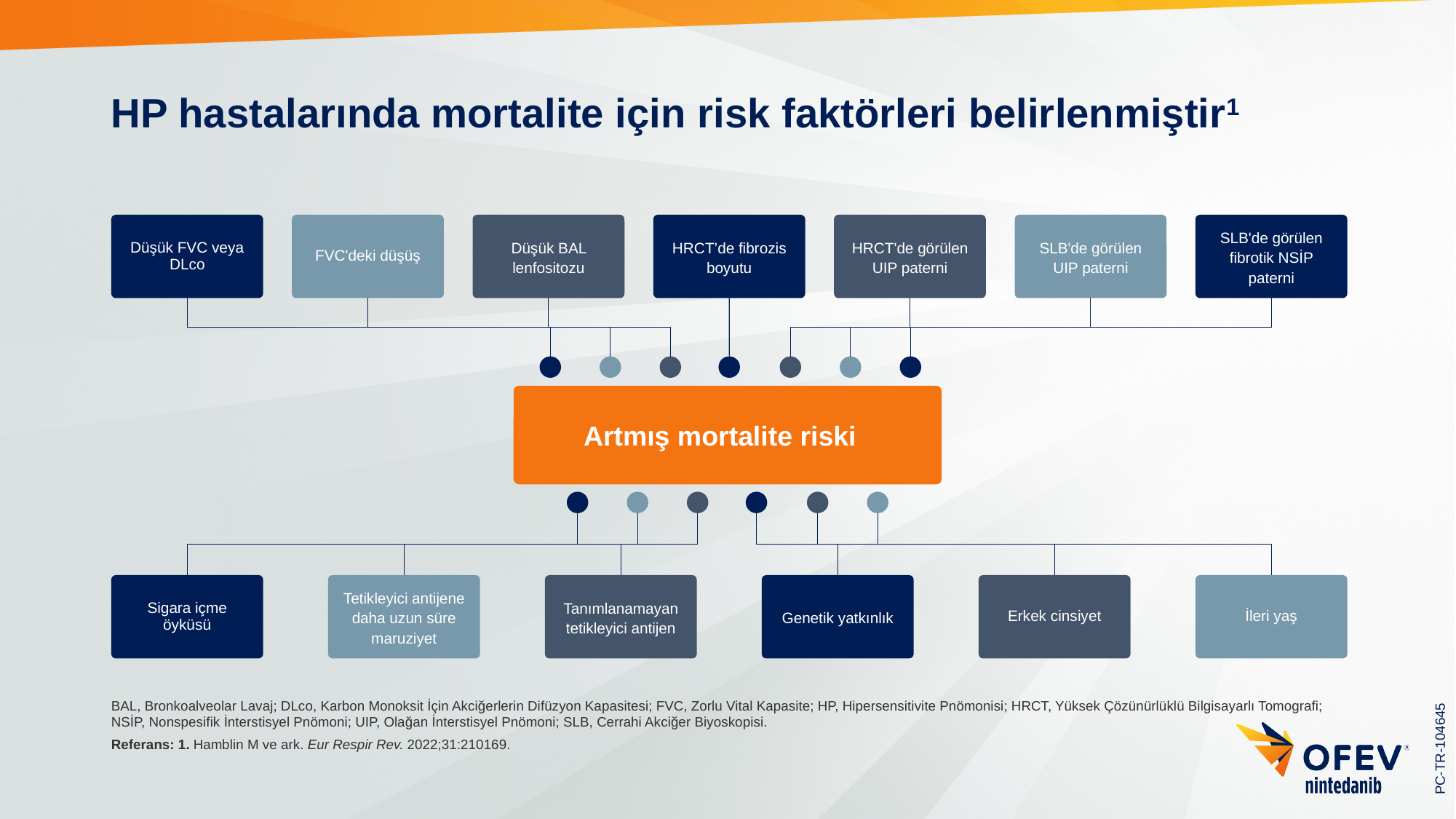

# HP hastalarında mortalite için risk faktörleri belirlenmiştir1
Düşük FVC veya DLco
FVC'deki düşüş
Düşük BAL lenfositozu
HRCT’de fibrozis boyutu
HRCT'de görülen UIP paterni
SLB'de görülen UIP paterni
SLB'de görülen fibrotik NSİP paterni

Artmış mortalite riski

Sigara içme öyküsü
Tetikleyici antijene daha uzun süre maruziyet
Tanımlanamayan tetikleyici antijen
Genetik yatkınlık
Erkek cinsiyet
İleri yaş
BAL, Bronkoalveolar Lavaj; DLco, Karbon Monoksit İçin Akciğerlerin Difüzyon Kapasitesi; FVC, Zorlu Vital Kapasite; HP, Hipersensitivite Pnömonisi; HRCT, Yüksek Çözünürlüklü Bilgisayarlı Tomografi;
NSİP, Nonspesifik İnterstisyel Pnömoni; UIP, Olağan İnterstisyel Pnömoni; SLB, Cerrahi Akciğer Biyoskopisi.
Referans: 1. Hamblin M ve ark. Eur Respir Rev. 2022;31:210169.